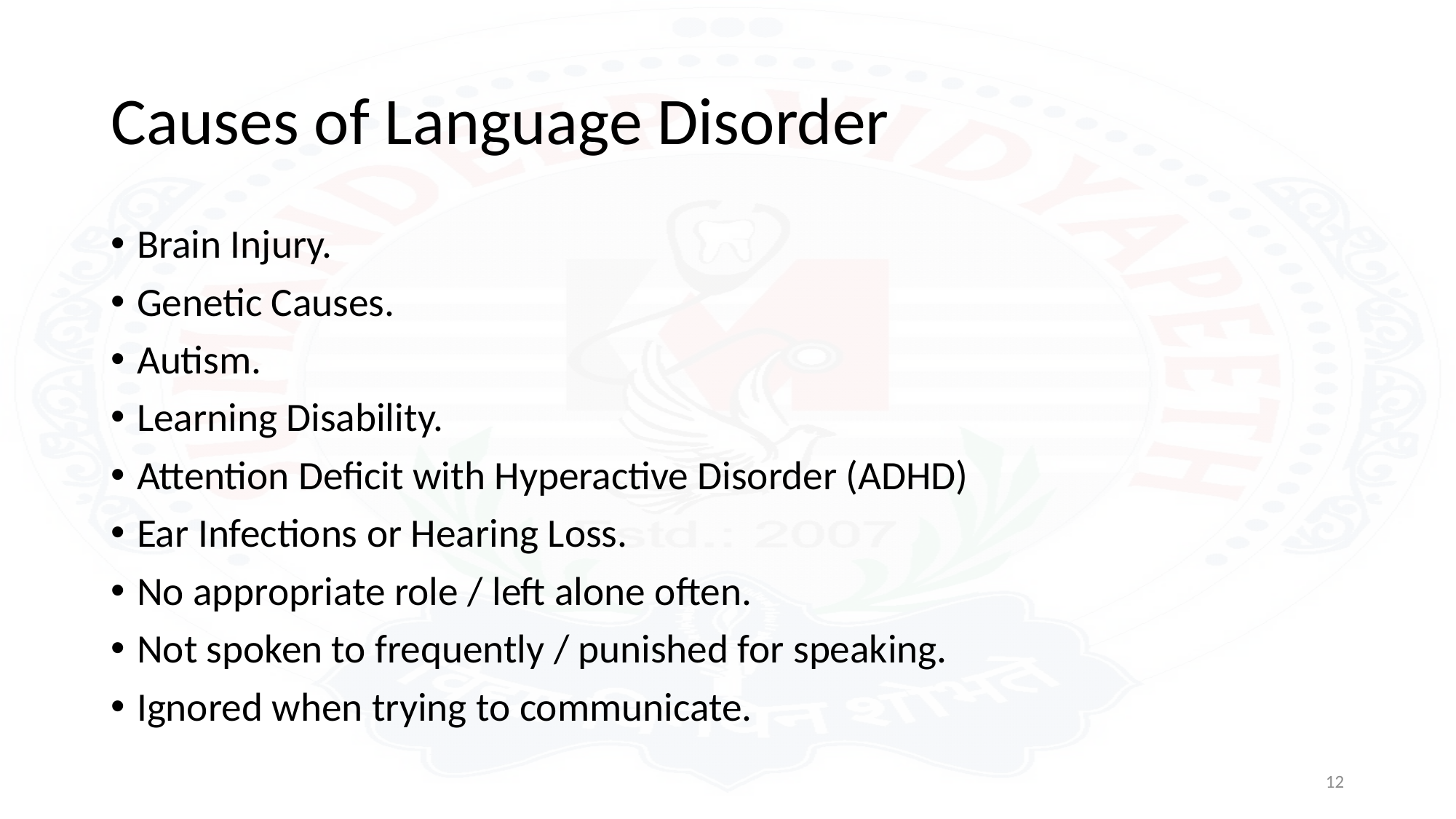

# Causes of Language Disorder
Brain Injury.
Genetic Causes.
Autism.
Learning Disability.
Attention Deficit with Hyperactive Disorder (ADHD)
Ear Infections or Hearing Loss.
No appropriate role / left alone often.
Not spoken to frequently / punished for speaking.
Ignored when trying to communicate.
12